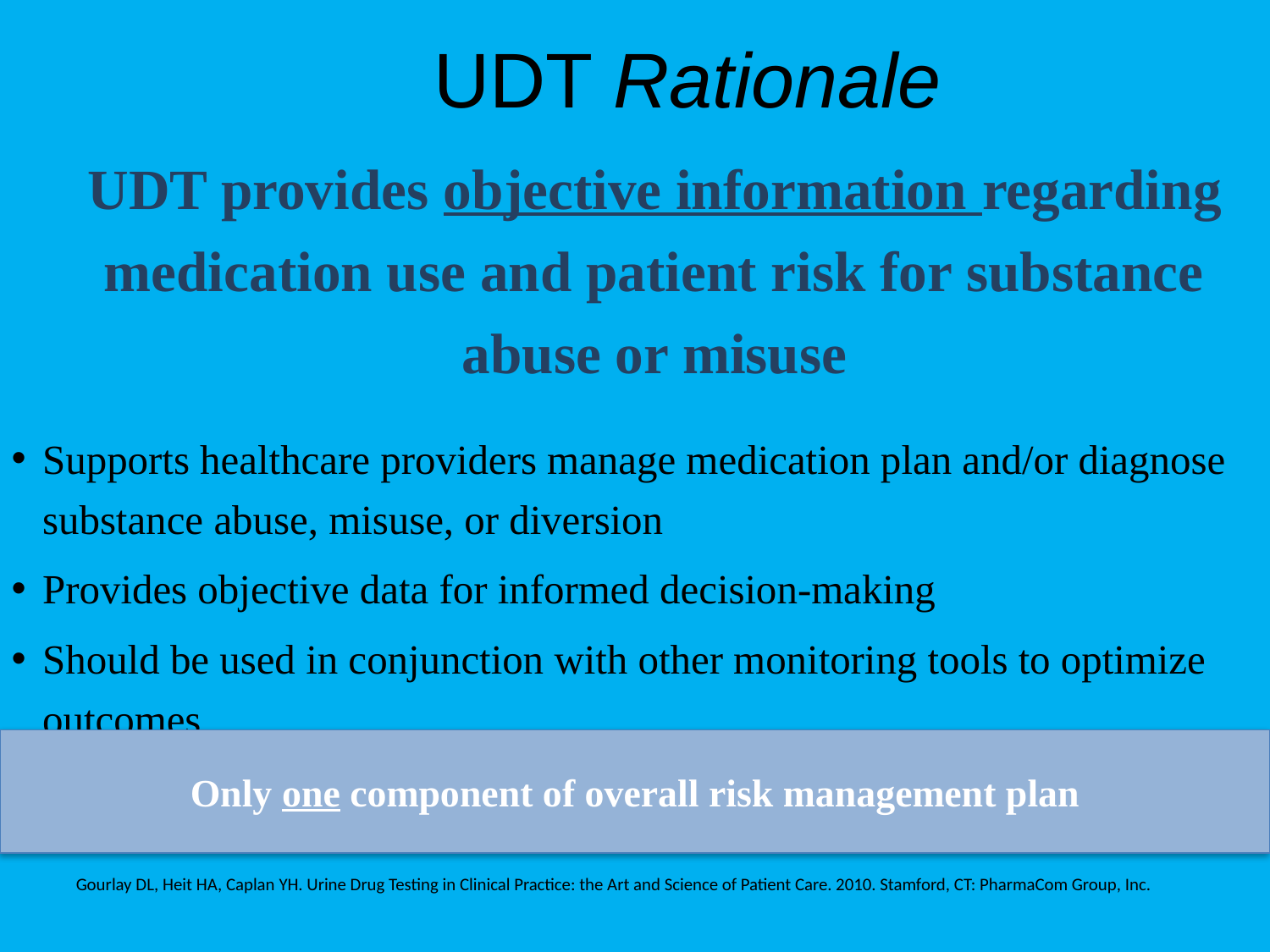

# UDT Rationale
UDT provides objective information regarding medication use and patient risk for substance abuse or misuse

Supports healthcare providers manage medication plan and/or diagnose substance abuse, misuse, or diversion
Provides objective data for informed decision-making
Should be used in conjunction with other monitoring tools to optimize outcomes
Only one component of overall risk management plan
Gourlay DL, Heit HA, Caplan YH. Urine Drug Testing in Clinical Practice: the Art and Science of Patient Care. 2010. Stamford, CT: PharmaCom Group, Inc.